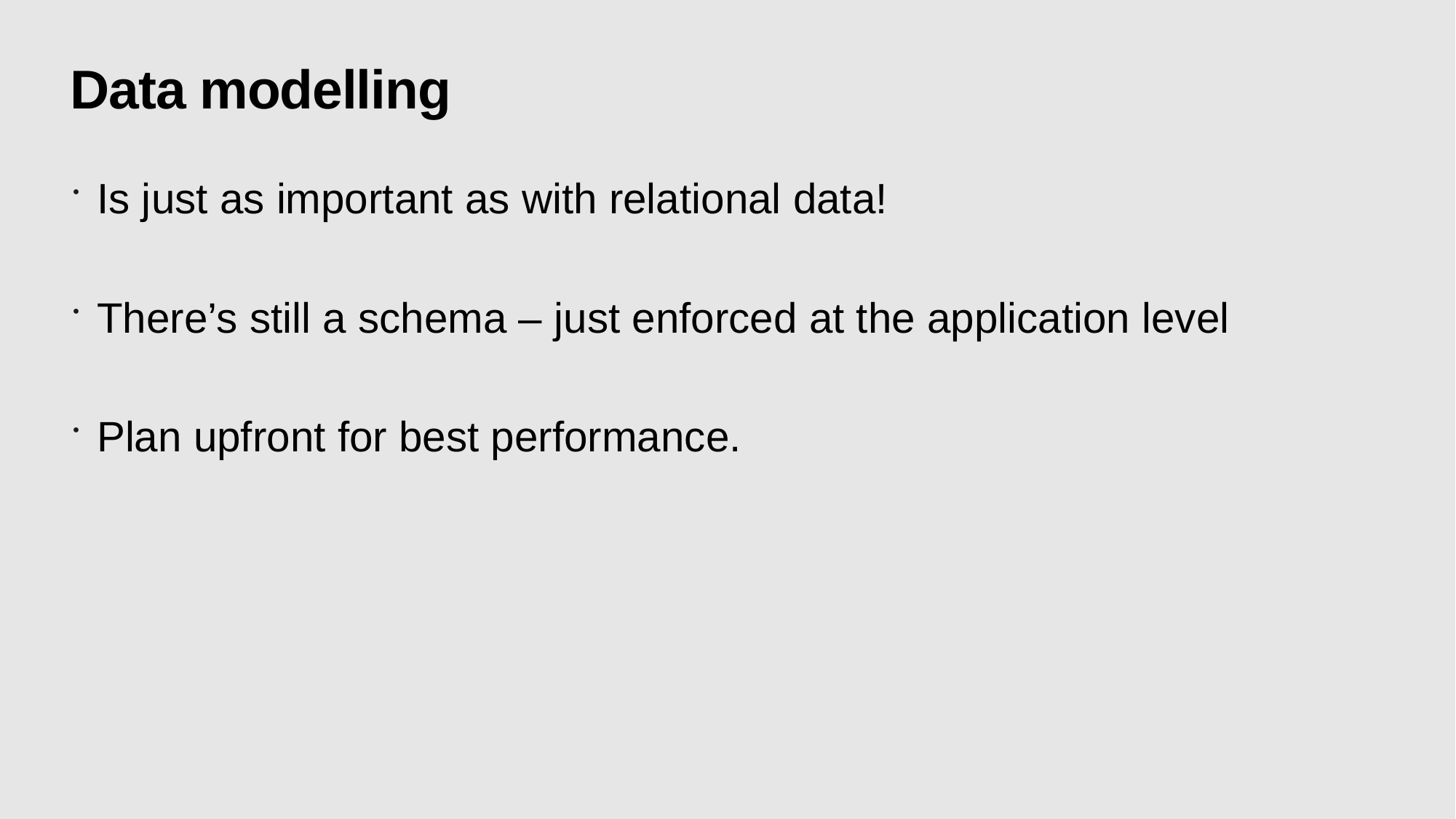

# Data modelling
Is just as important as with relational data!

There’s still a schema – just enforced at the application level

Plan upfront for best performance.